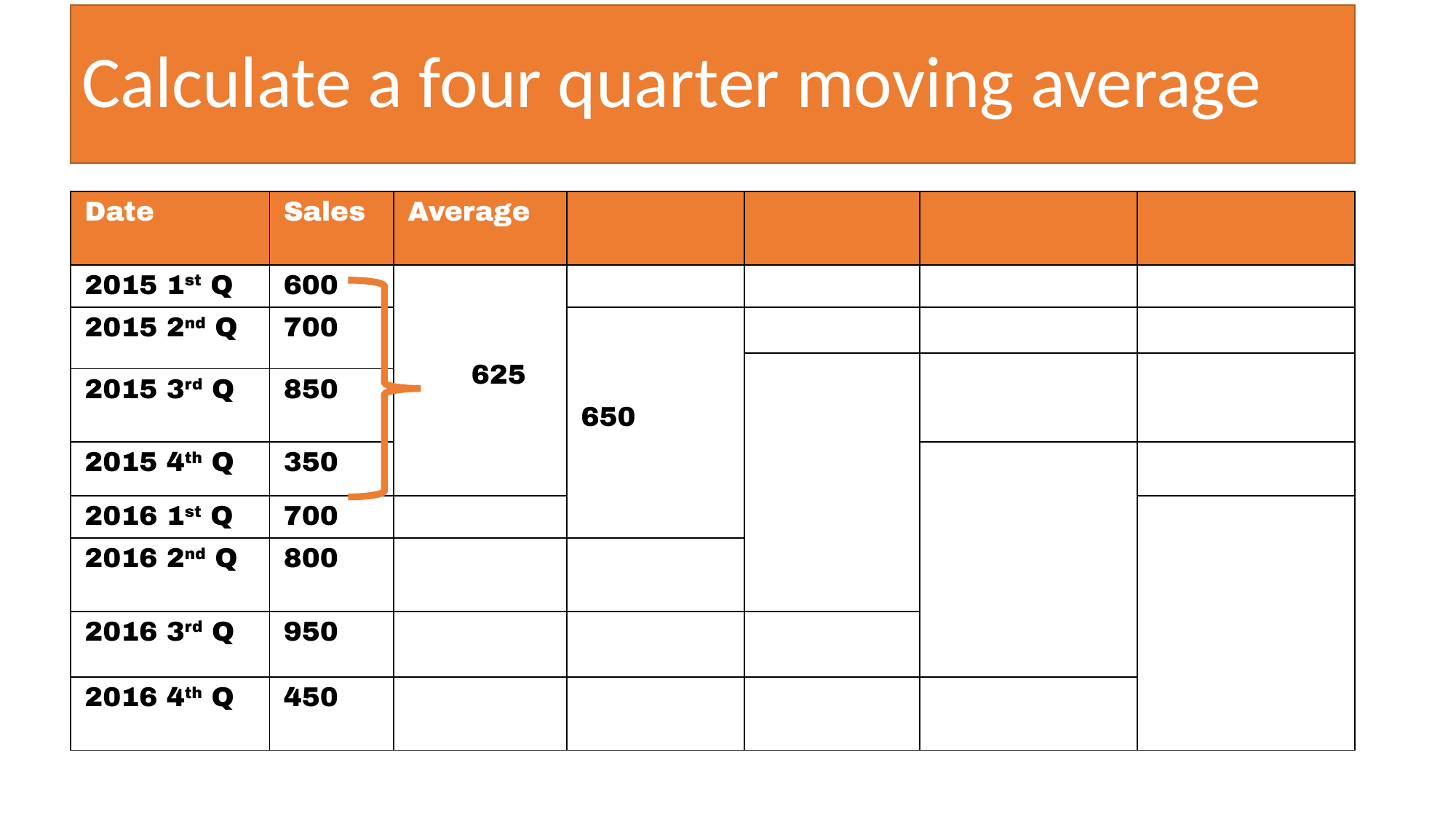

# Calculate a four quarter moving average
| Date | Sales | Average |  |  |  |  |
| --- | --- | --- | --- | --- | --- | --- |
| 2015 1st Q | 600 | 625 |  |  |  |  |
| 2015 2nd Q | 700 |  | 650 |  |  |  |
|  |  |  |  |  |  |  |
|  |  |  |  |  |  |  |
|  |  |  |  |  |  |  |
| 2015 3rd Q | 850 |  |  |  |  |  |
| 2015 4th Q | 350 |  |  |  |  |  |
| 2016 1st Q | 700 |  |  |  |  |  |
|  |  |  |  |  |  |  |
| 2016 2nd Q | 800 |  |  |  |  |  |
| 2016 3rd Q | 950 |  |  |  |  |  |
| 2016 4th Q | 450 |  |  |  |  |  |